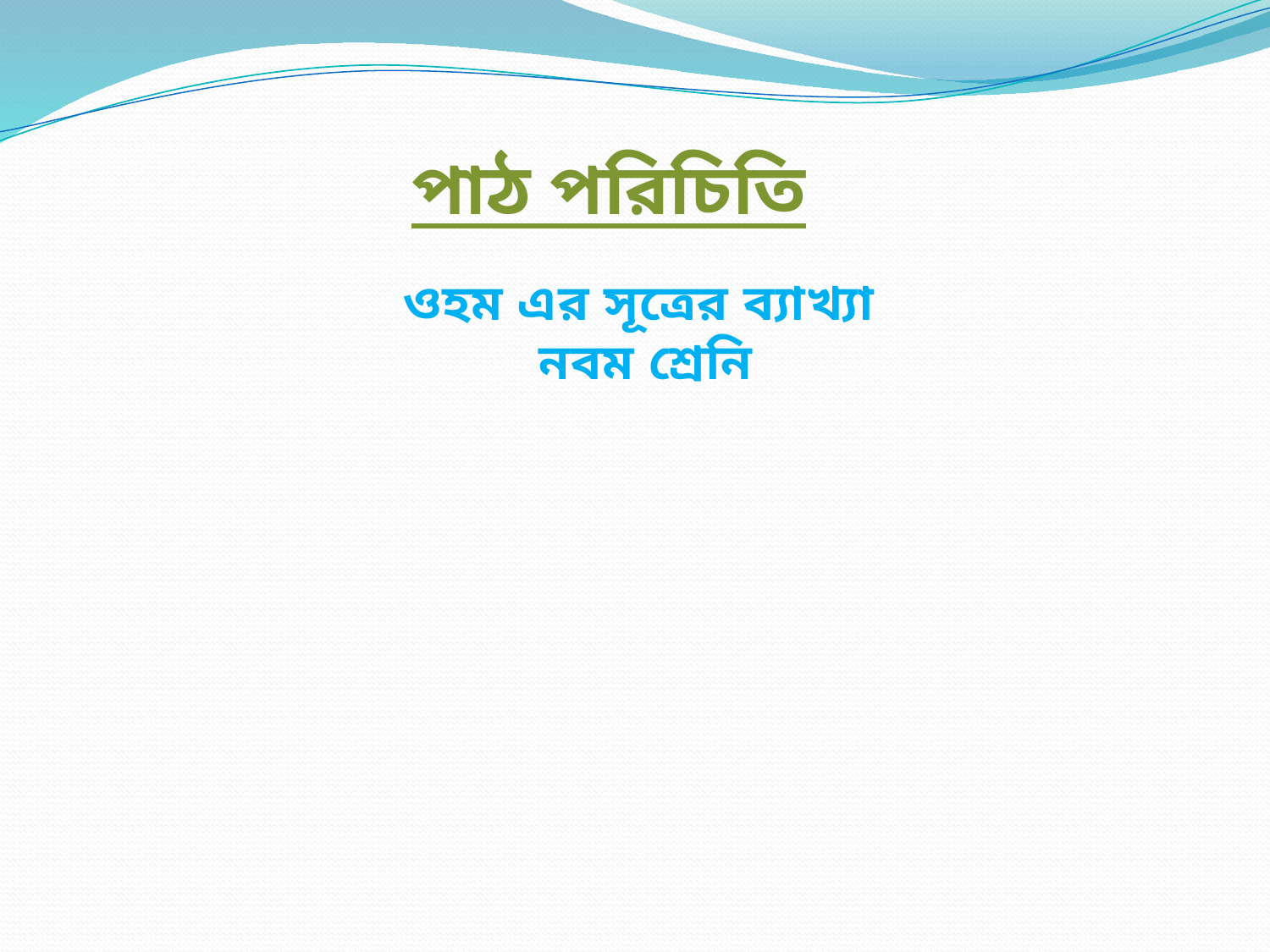

পাঠ পরিচিতি
ওহম এর সূত্রের ব্যাখ্যা
নবম শ্রেনি